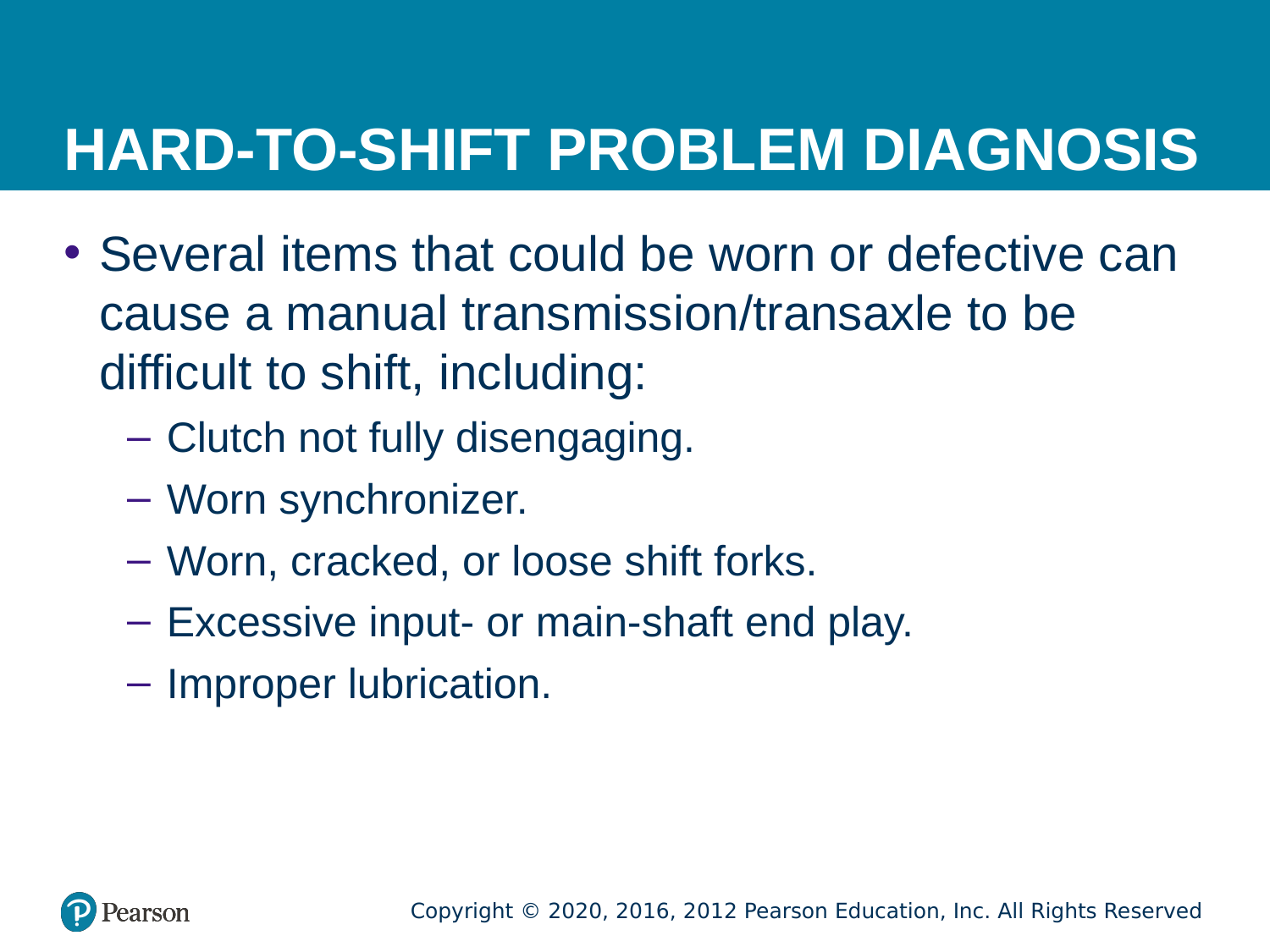

# HARD-TO-SHIFT PROBLEM DIAGNOSIS
Several items that could be worn or defective can cause a manual transmission/transaxle to be difficult to shift, including:
Clutch not fully disengaging.
Worn synchronizer.
Worn, cracked, or loose shift forks.
Excessive input- or main-shaft end play.
Improper lubrication.